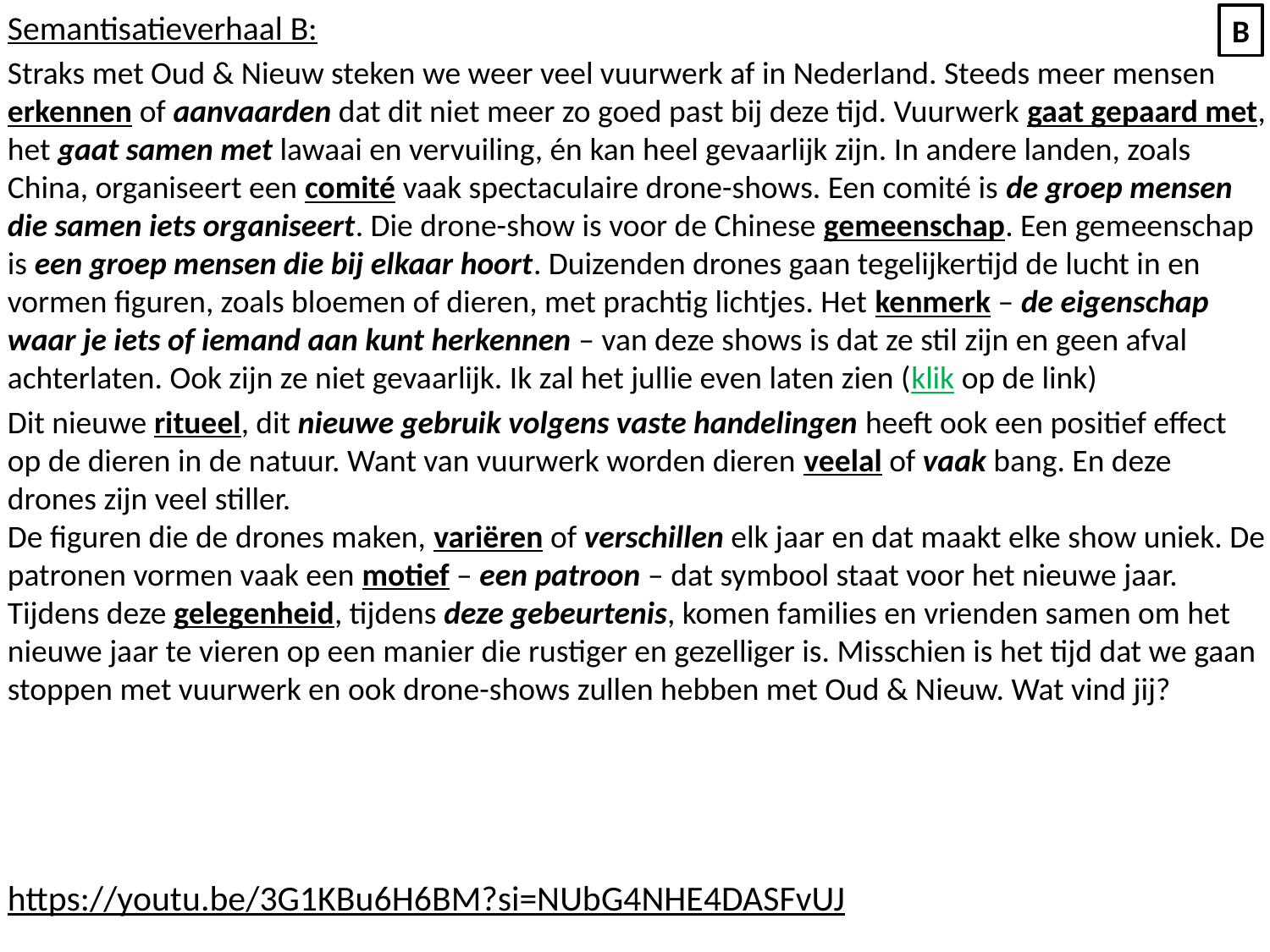

Semantisatieverhaal B:
Straks met Oud & Nieuw steken we weer veel vuurwerk af in Nederland. Steeds meer mensen erkennen of aanvaarden dat dit niet meer zo goed past bij deze tijd. Vuurwerk gaat gepaard met, het gaat samen met lawaai en vervuiling, én kan heel gevaarlijk zijn. In andere landen, zoals China, organiseert een comité vaak spectaculaire drone-shows. Een comité is de groep mensen die samen iets organiseert. Die drone-show is voor de Chinese gemeenschap. Een gemeenschap is een groep mensen die bij elkaar hoort. Duizenden drones gaan tegelijkertijd de lucht in en vormen figuren, zoals bloemen of dieren, met prachtig lichtjes. Het kenmerk – de eigenschap waar je iets of iemand aan kunt herkennen – van deze shows is dat ze stil zijn en geen afval achterlaten. Ook zijn ze niet gevaarlijk. Ik zal het jullie even laten zien (klik op de link)
Dit nieuwe ritueel, dit nieuwe gebruik volgens vaste handelingen heeft ook een positief effect op de dieren in de natuur. Want van vuurwerk worden dieren veelal of vaak bang. En deze drones zijn veel stiller.
De figuren die de drones maken, variëren of verschillen elk jaar en dat maakt elke show uniek. De patronen vormen vaak een motief – een patroon – dat symbool staat voor het nieuwe jaar. Tijdens deze gelegenheid, tijdens deze gebeurtenis, komen families en vrienden samen om het nieuwe jaar te vieren op een manier die rustiger en gezelliger is. Misschien is het tijd dat we gaan stoppen met vuurwerk en ook drone-shows zullen hebben met Oud & Nieuw. Wat vind jij?

https://youtu.be/3G1KBu6H6BM?si=NUbG4NHE4DASFvUJ
B